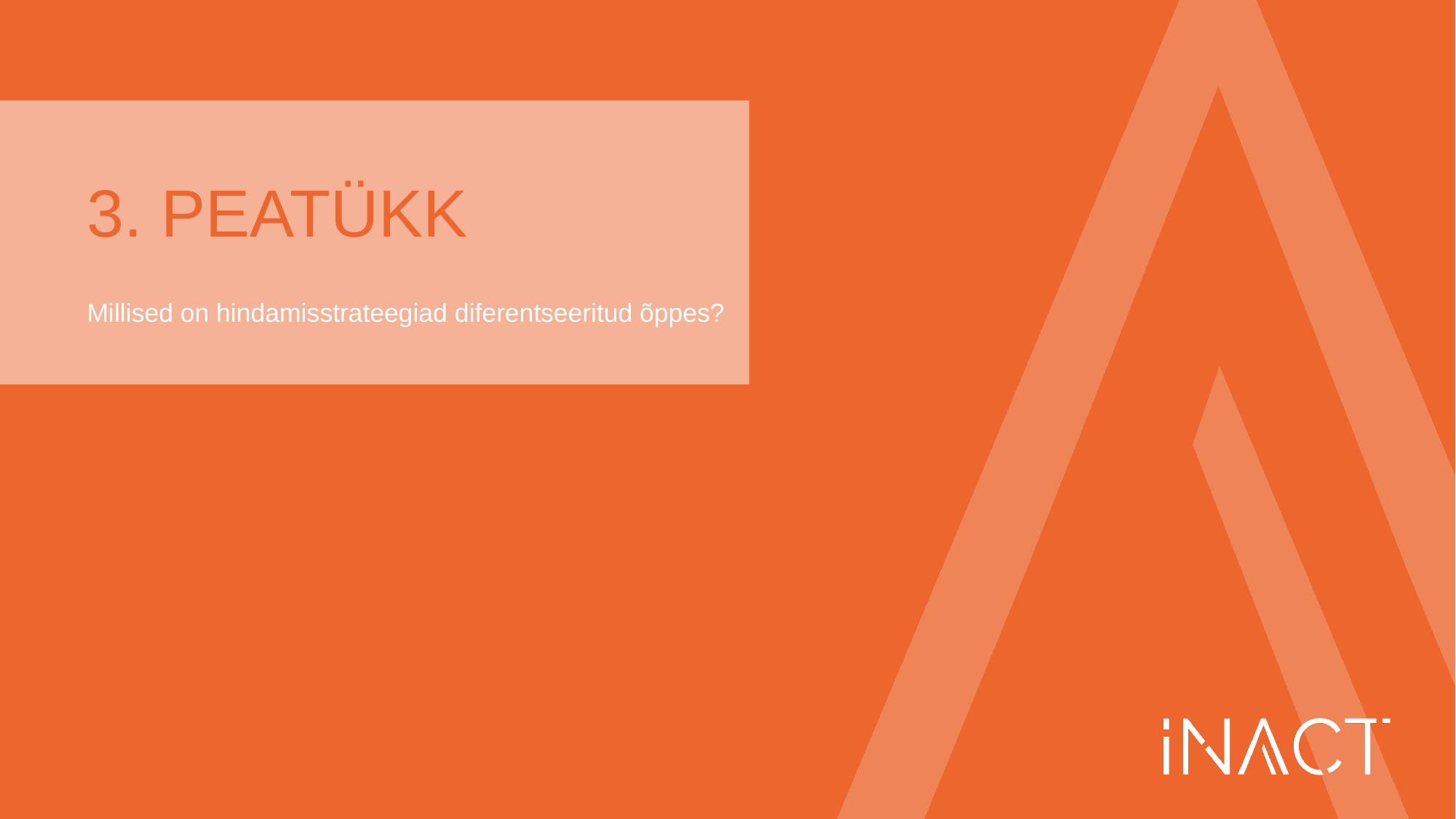

# 3. PEATÜKK
Millised on hindamisstrateegiad diferentseeritud õppes?